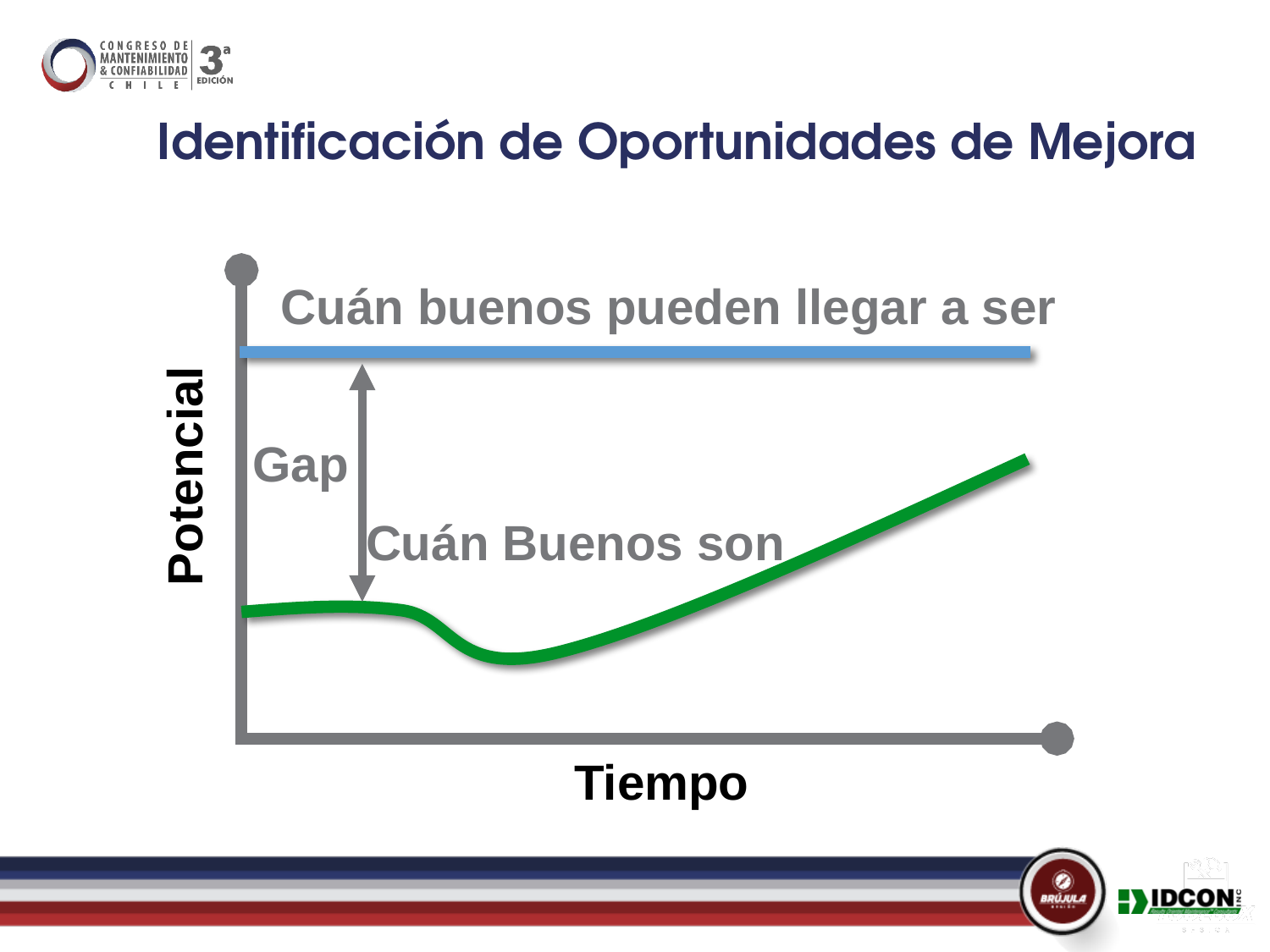

# Identificación de Oportunidades de Mejora

Cuán buenos pueden llegar a ser
Critical
Period
Potencial
Gap

Cuán Buenos son
Homework
Tiempo